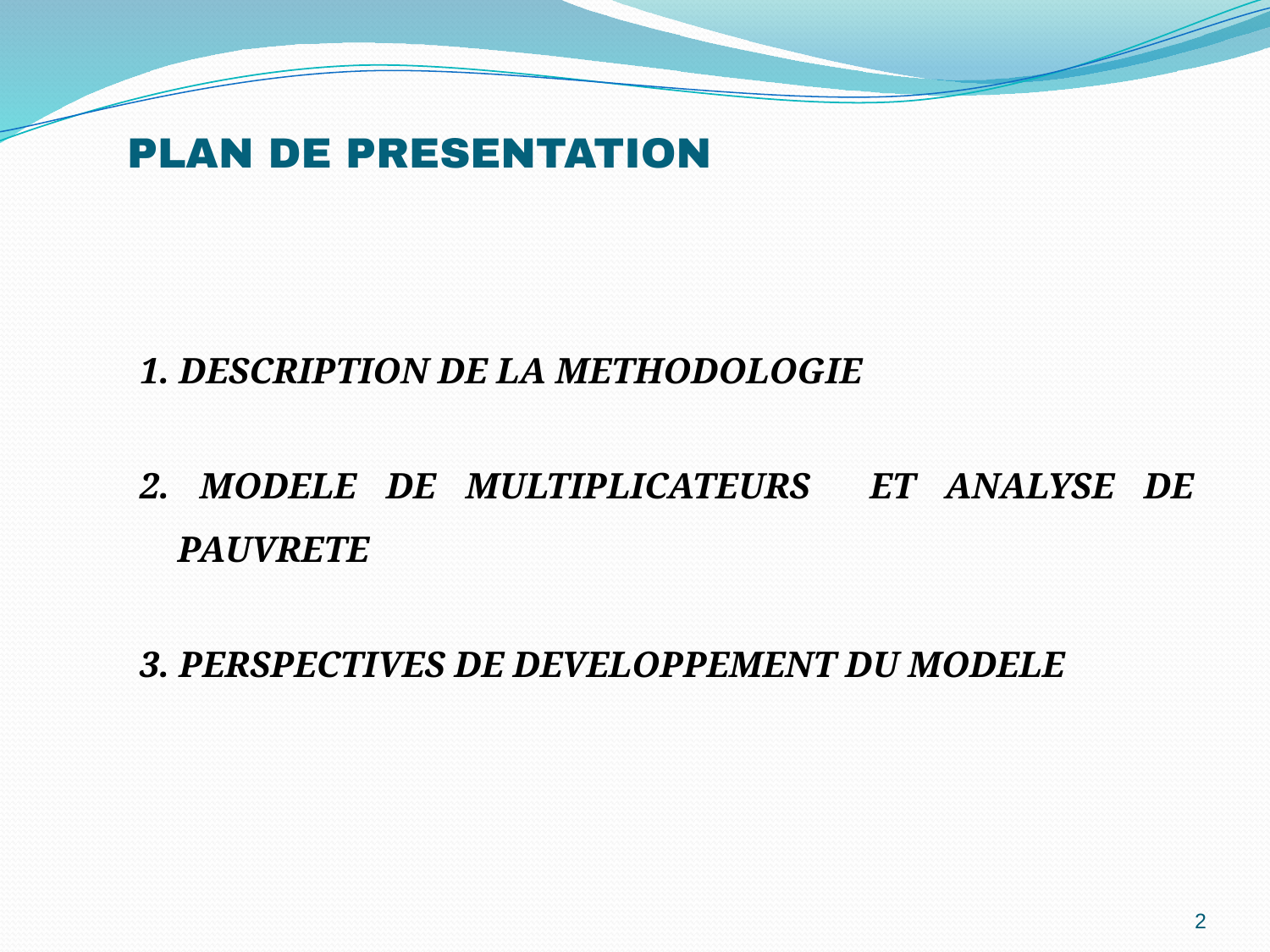

# PLAN DE PRESENTATION
1. DESCRIPTION DE LA METHODOLOGIE
2. MODELE DE MULTIPLICATEURS  ET ANALYSE DE PAUVRETE
3. PERSPECTIVES DE DEVELOPPEMENT DU MODELE

2